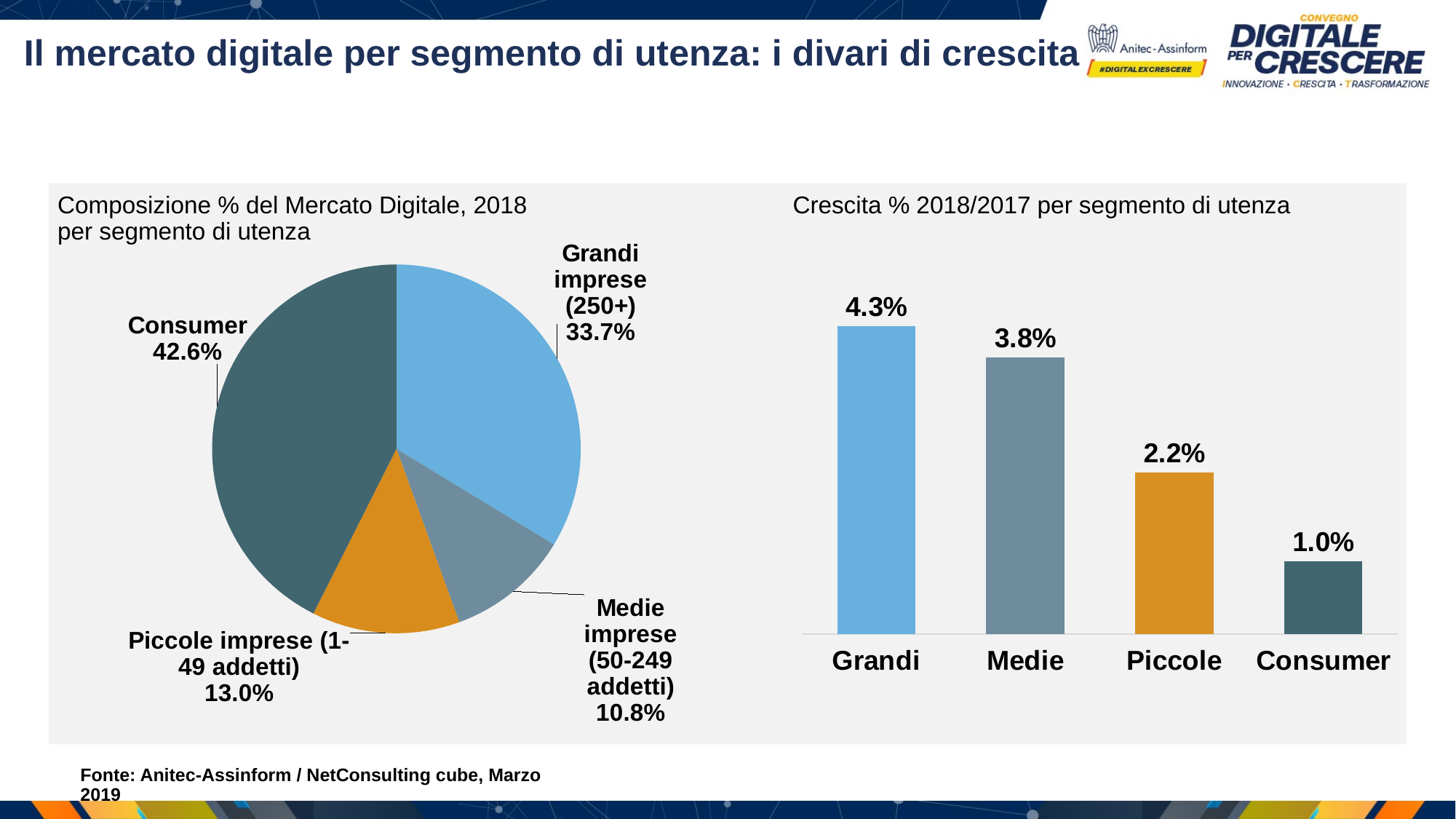

# Il mercato digitale per segmento di utenza: i divari di crescita

Composizione % del Mercato Digitale, 2018
per segmento di utenza
Crescita % 2018/2017 per segmento di utenza

### Chart

| Category | Vendite |
|---|---|
| Grandi imprese (250+) | 0.33690435204301394 |
| Medie imprese (50-249 addetti) | 0.1076297197086548 |
| Piccole imprese (1-49 addetti) | 0.12983677459910237 |
| Consumer | 0.4256291536492289 |

### Chart

| Category | Serie 1 |
|---|---|
| Grandi | 0.04265386242629998 |
| Medie | 0.038329911019849394 |
| Piccole | 0.022346368715083775 |
| Consumer | 0.0100995112804525 |
Fonte: Anitec-Assinform / NetConsulting cube, Marzo  2019